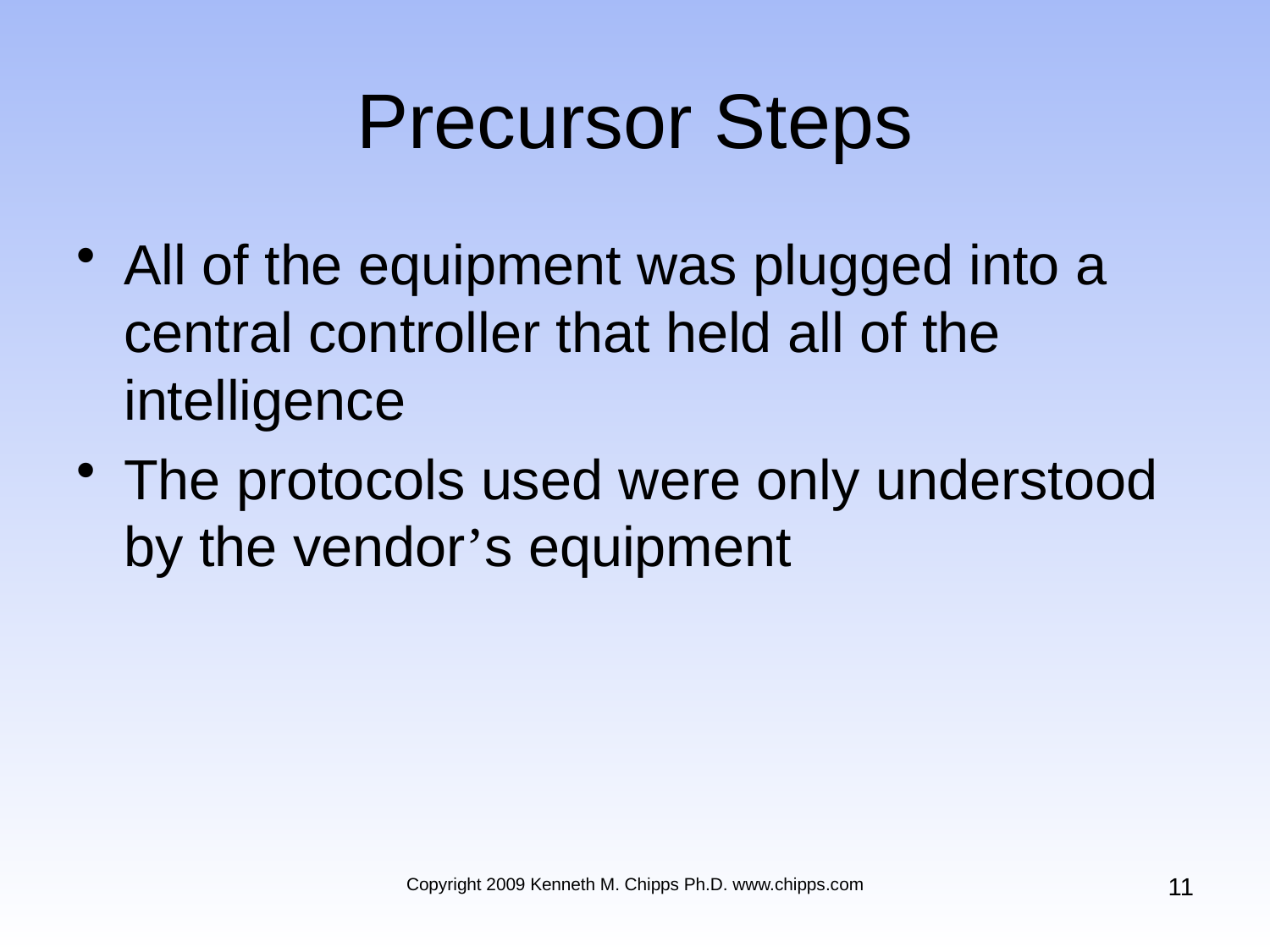

# Precursor Steps
All of the equipment was plugged into a central controller that held all of the intelligence
The protocols used were only understood by the vendor’s equipment
11
Copyright 2009 Kenneth M. Chipps Ph.D. www.chipps.com